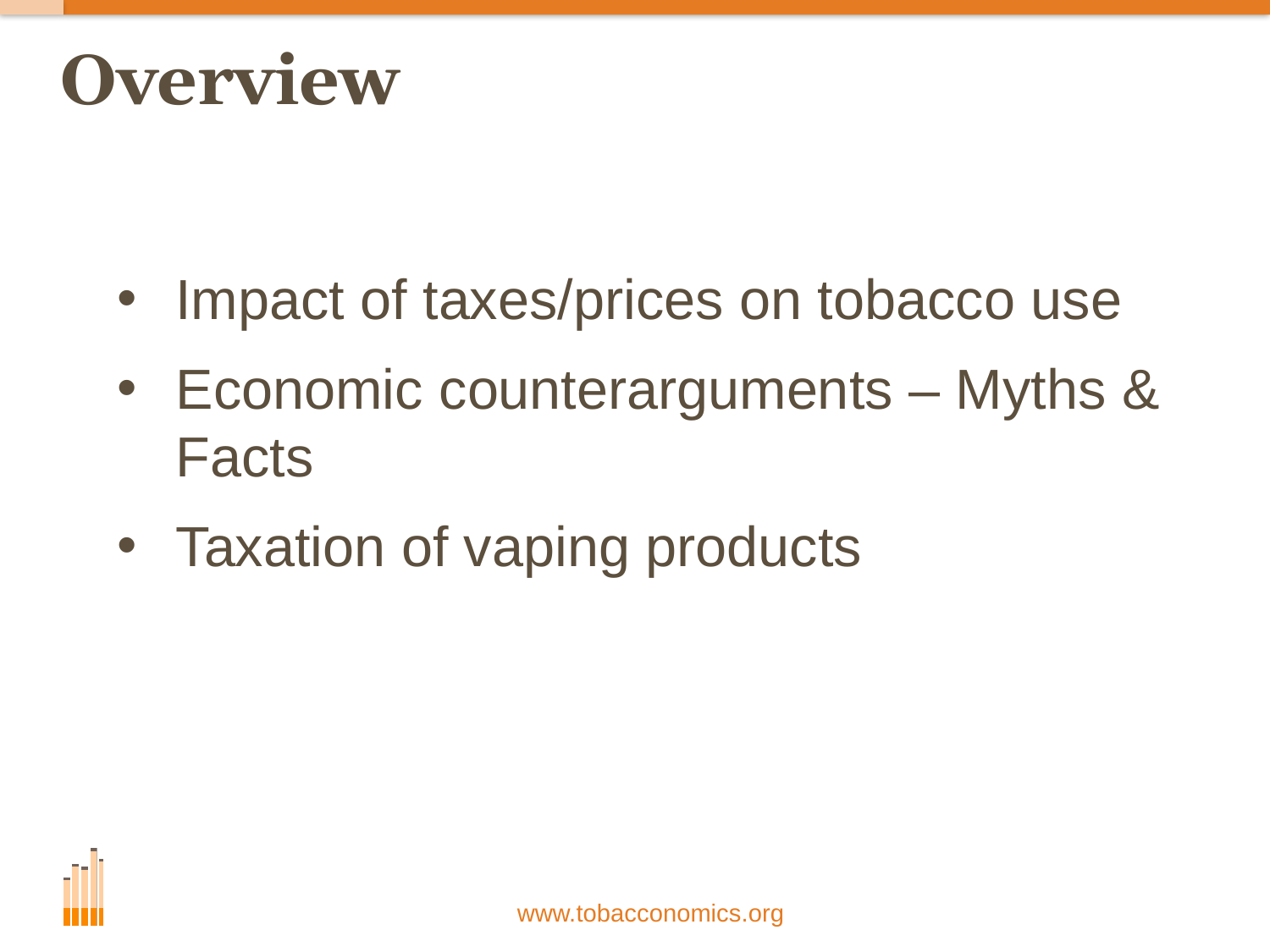

# Overview
Impact of taxes/prices on tobacco use
Economic counterarguments – Myths & Facts
Taxation of vaping products

www.tobacconomics.org